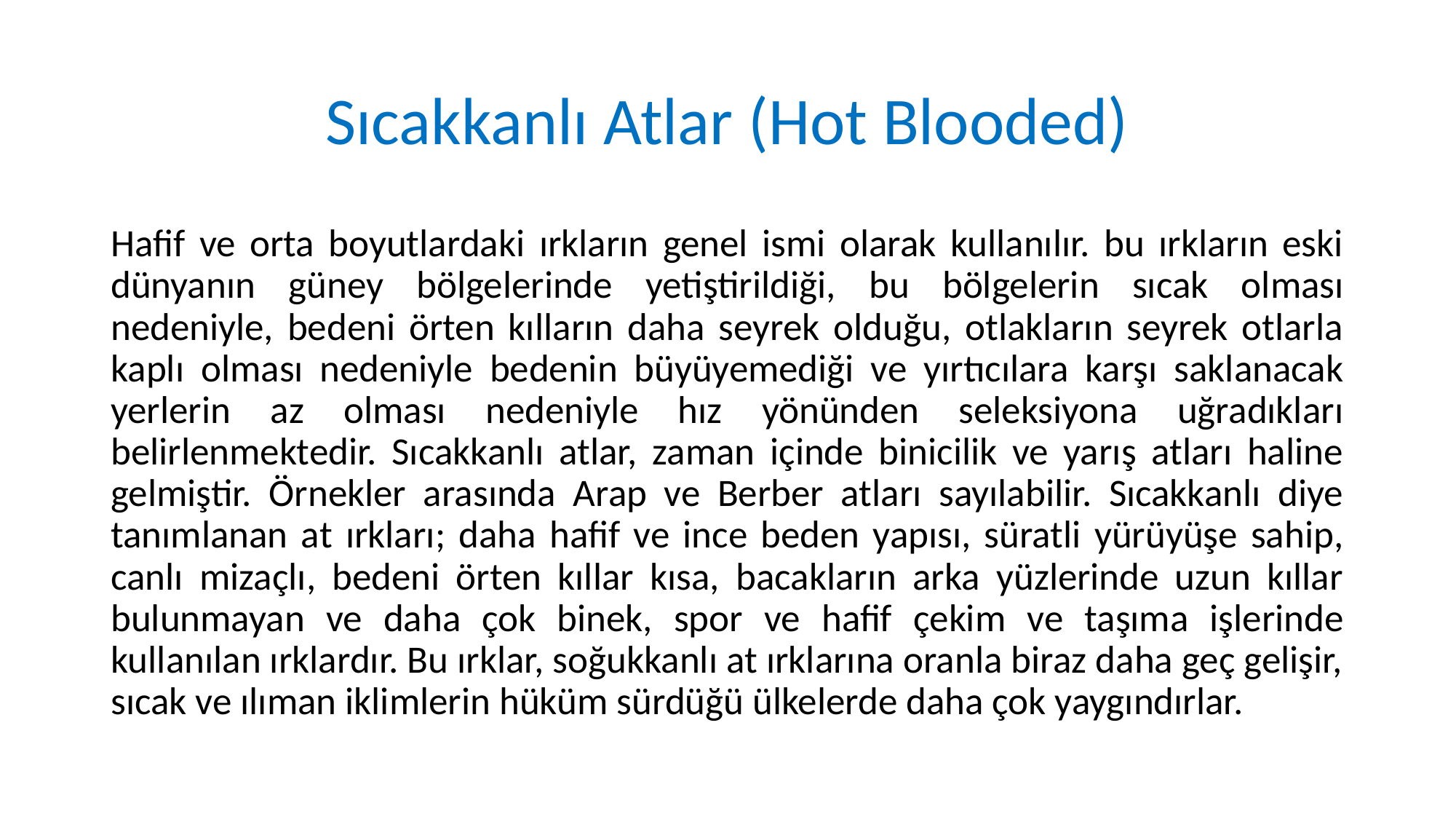

# Sıcakkanlı Atlar (Hot Blooded)
Hafif ve orta boyutlardaki ırkların genel ismi olarak kullanılır. bu ırkların eski dünyanın güney bölgelerinde yetiştirildiği, bu bölgelerin sıcak olması nedeniyle, bedeni örten kılların daha seyrek olduğu, otlakların seyrek otlarla kaplı olması nedeniyle bedenin büyüyemediği ve yırtıcılara karşı saklanacak yerlerin az olması nedeniyle hız yönünden seleksiyona uğradıkları belirlenmektedir. Sıcakkanlı atlar, zaman içinde binicilik ve yarış atları haline gelmiştir. Örnekler arasında Arap ve Berber atları sayılabilir. Sıcakkanlı diye tanımlanan at ırkları; daha hafif ve ince beden yapısı, süratli yürüyüşe sahip, canlı mizaçlı, bedeni örten kıllar kısa, bacakların arka yüzlerinde uzun kıllar bulunmayan ve daha çok binek, spor ve hafif çekim ve taşıma işlerinde kullanılan ırklardır. Bu ırklar, soğukkanlı at ırklarına oranla biraz daha geç gelişir, sıcak ve ılıman iklimlerin hüküm sürdüğü ülkelerde daha çok yaygındırlar.